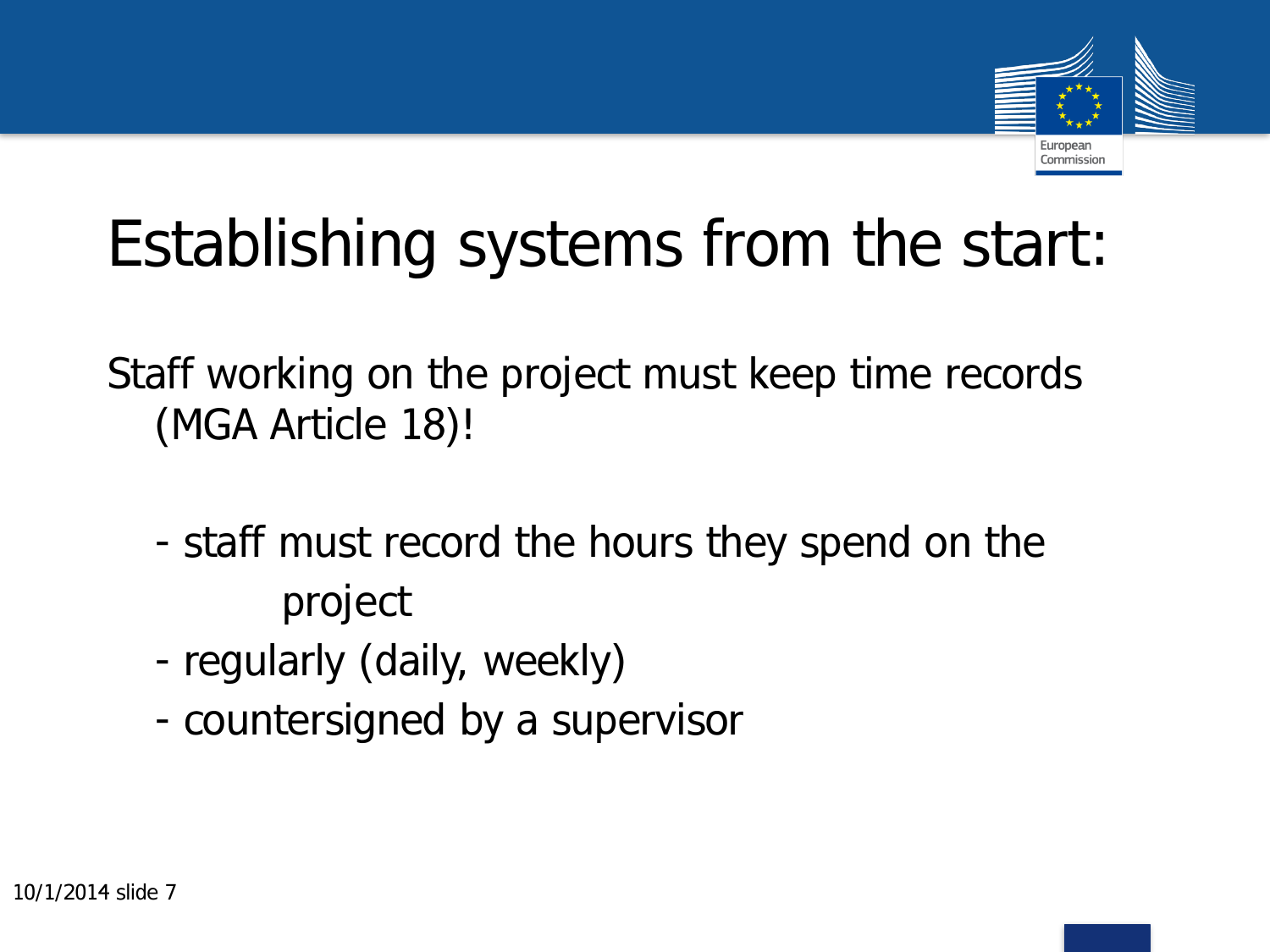

Establishing systems from the start:

Staff working on the project must keep time records (MGA Article 18)!

	- staff must record the hours they spend on the
		project
	- regularly (daily, weekly)
	- countersigned by a supervisor

10/1/2014 slide 7